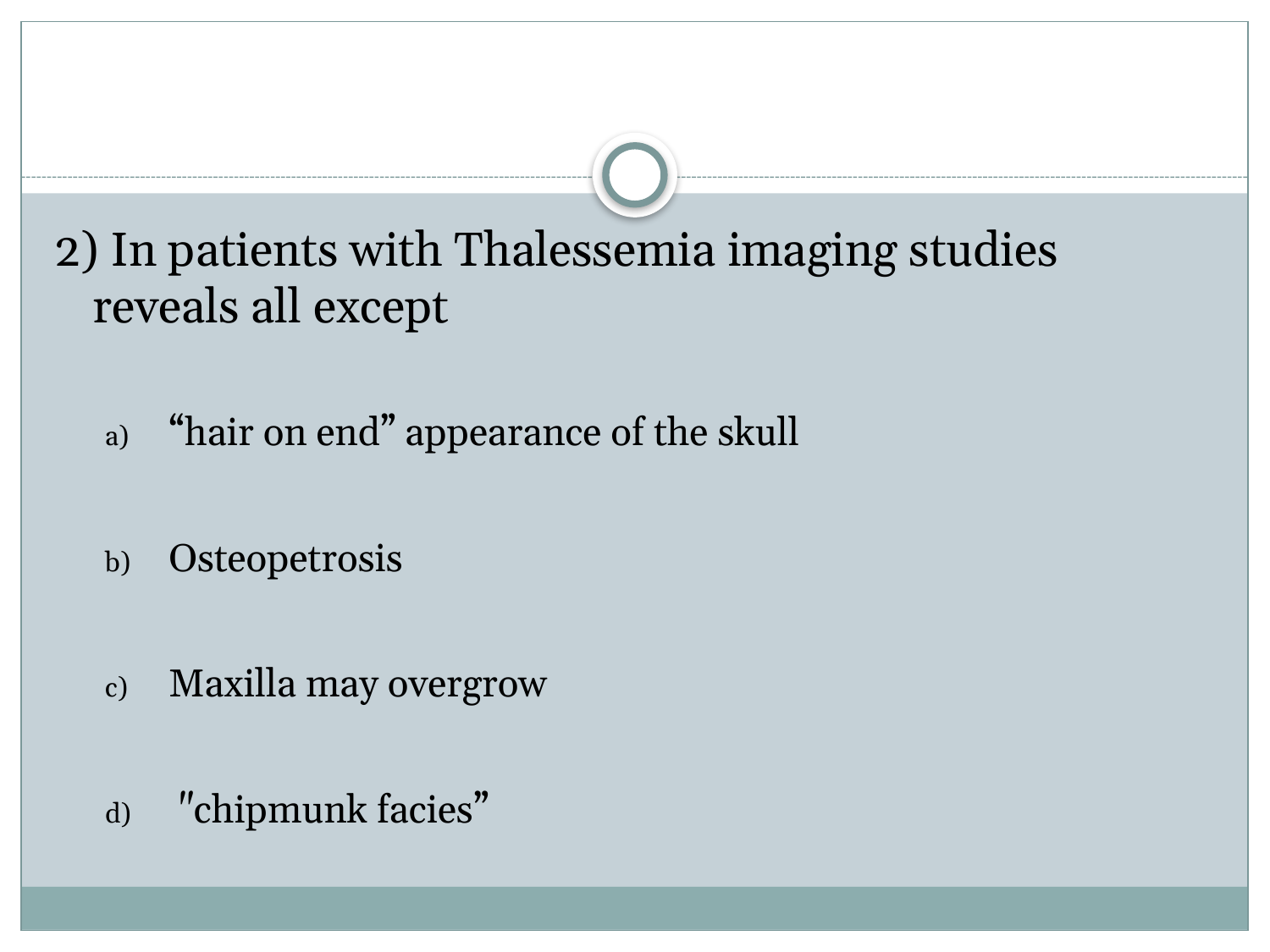

#
2) In patients with Thalessemia imaging studies reveals all except

“hair on end” appearance of the skull

Osteopetrosis

Maxilla may overgrow

 "chipmunk facies”